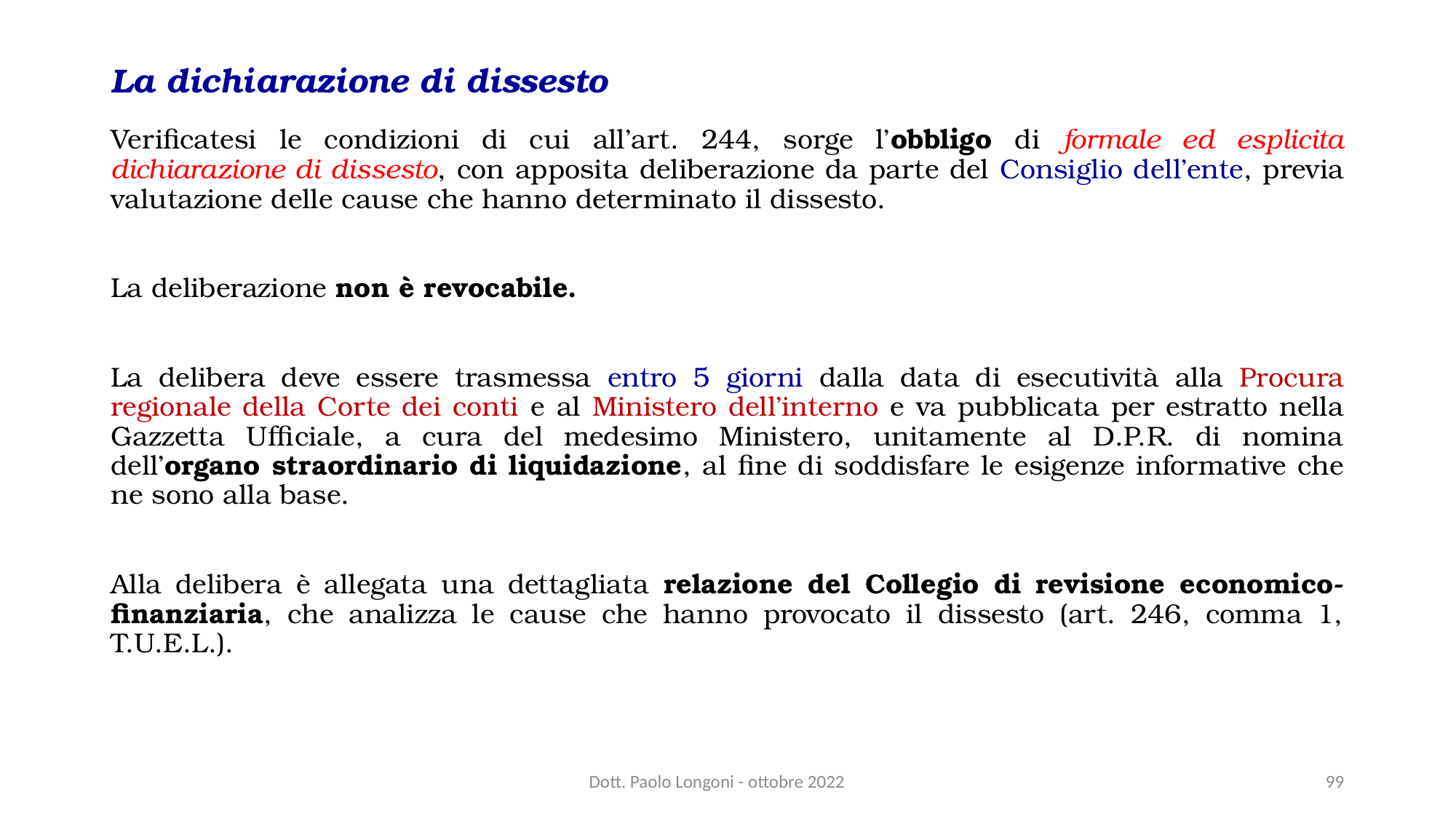

# La dichiarazione di dissesto
Verificatesi le condizioni di cui all’art. 244, sorge l’obbligo di formale ed esplicita dichiarazione di dissesto, con apposita deliberazione da parte del Consiglio dell’ente, previa valutazione delle cause che hanno determinato il dissesto.

La deliberazione non è revocabile.

La delibera deve essere trasmessa entro 5 giorni dalla data di esecutività alla Procura regionale della Corte dei conti e al Ministero dell’interno e va pubblicata per estratto nella Gazzetta Ufficiale, a cura del medesimo Ministero, unitamente al D.P.R. di nomina dell’organo straordinario di liquidazione, al fine di soddisfare le esigenze informative che ne sono alla base.

Alla delibera è allegata una dettagliata relazione del Collegio di revisione economico-finanziaria, che analizza le cause che hanno provocato il dissesto (art. 246, comma 1, T.U.E.L.).
Dott. Paolo Longoni - ottobre 2022
99